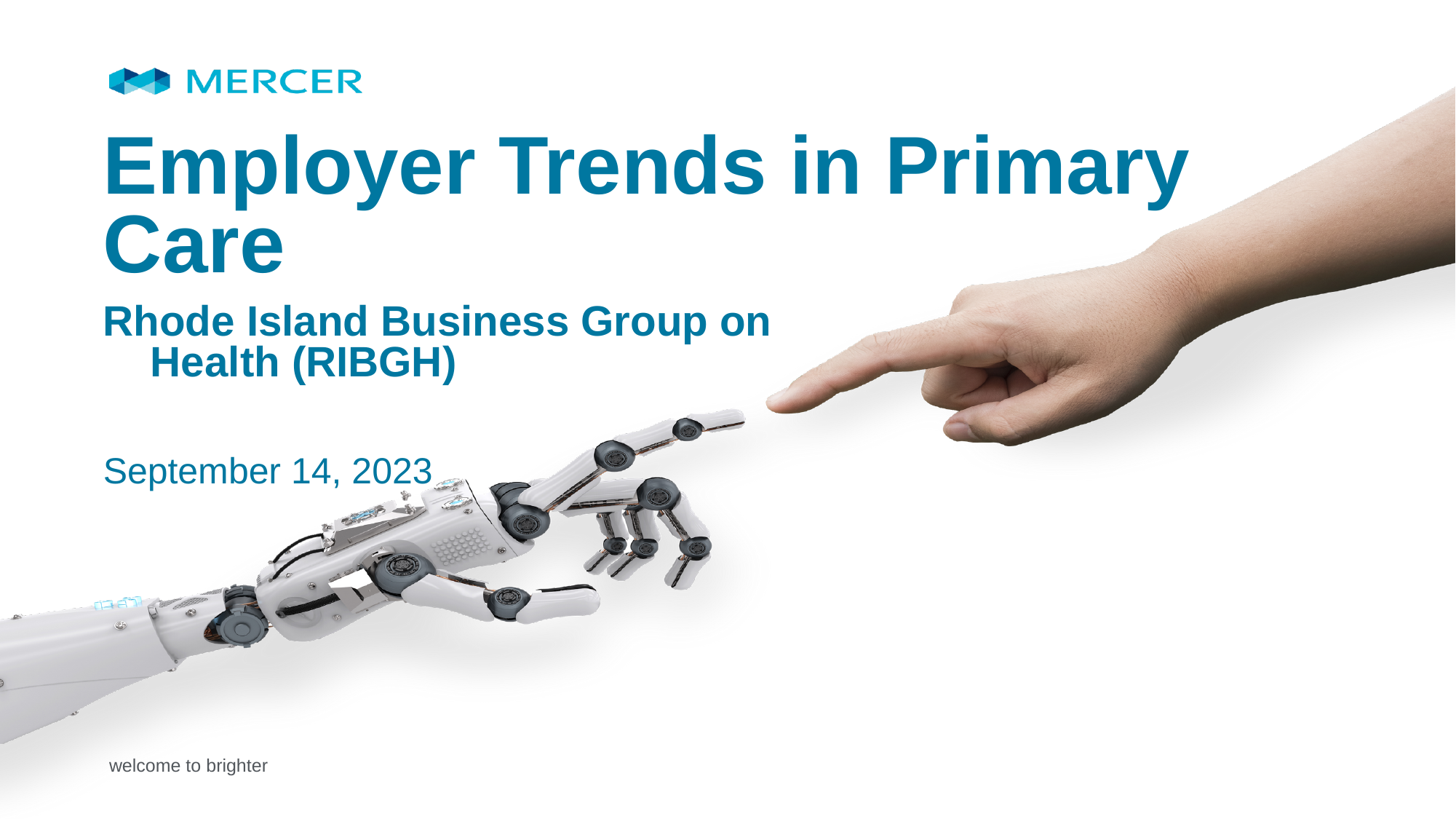

Employer Trends in Primary Care
Rhode Island Business Group on                                                 Health (RIBGH)

September 14, 2023